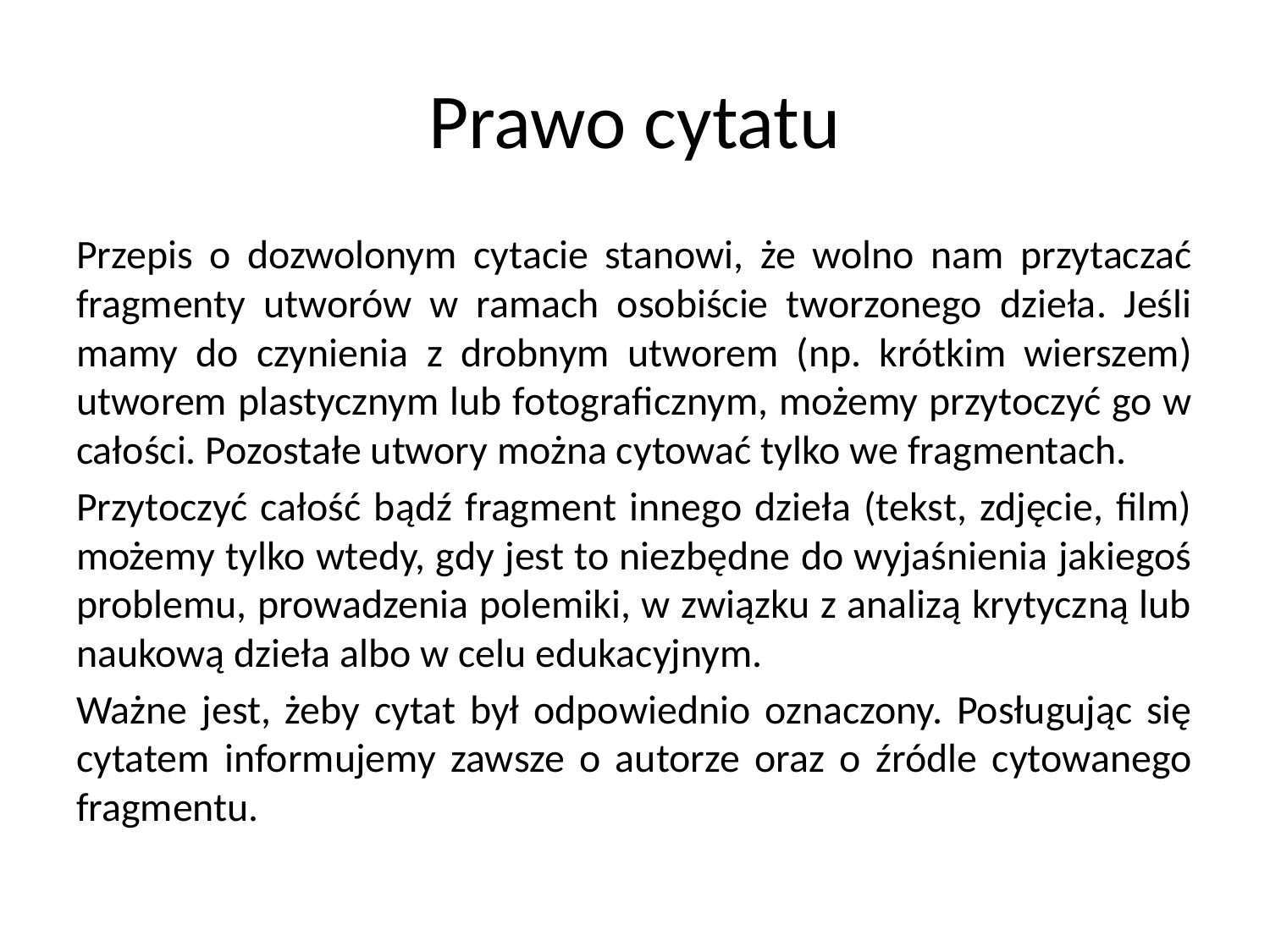

# Prawo cytatu
Przepis o dozwolonym cytacie stanowi, że wolno nam przytaczać fragmenty utworów w ramach osobiście tworzonego dzieła. Jeśli mamy do czynienia z drobnym utworem (np. krótkim wierszem) utworem plastycznym lub fotograficznym, możemy przytoczyć go w całości. Pozostałe utwory można cytować tylko we fragmentach.
Przytoczyć całość bądź fragment innego dzieła (tekst, zdjęcie, film) możemy tylko wtedy, gdy jest to niezbędne do wyjaśnienia jakiegoś problemu, prowadzenia polemiki, w związku z analizą krytyczną lub naukową dzieła albo w celu edukacyjnym.
Ważne jest, żeby cytat był odpowiednio oznaczony. Posługując się cytatem informujemy zawsze o autorze oraz o źródle cytowanego fragmentu.